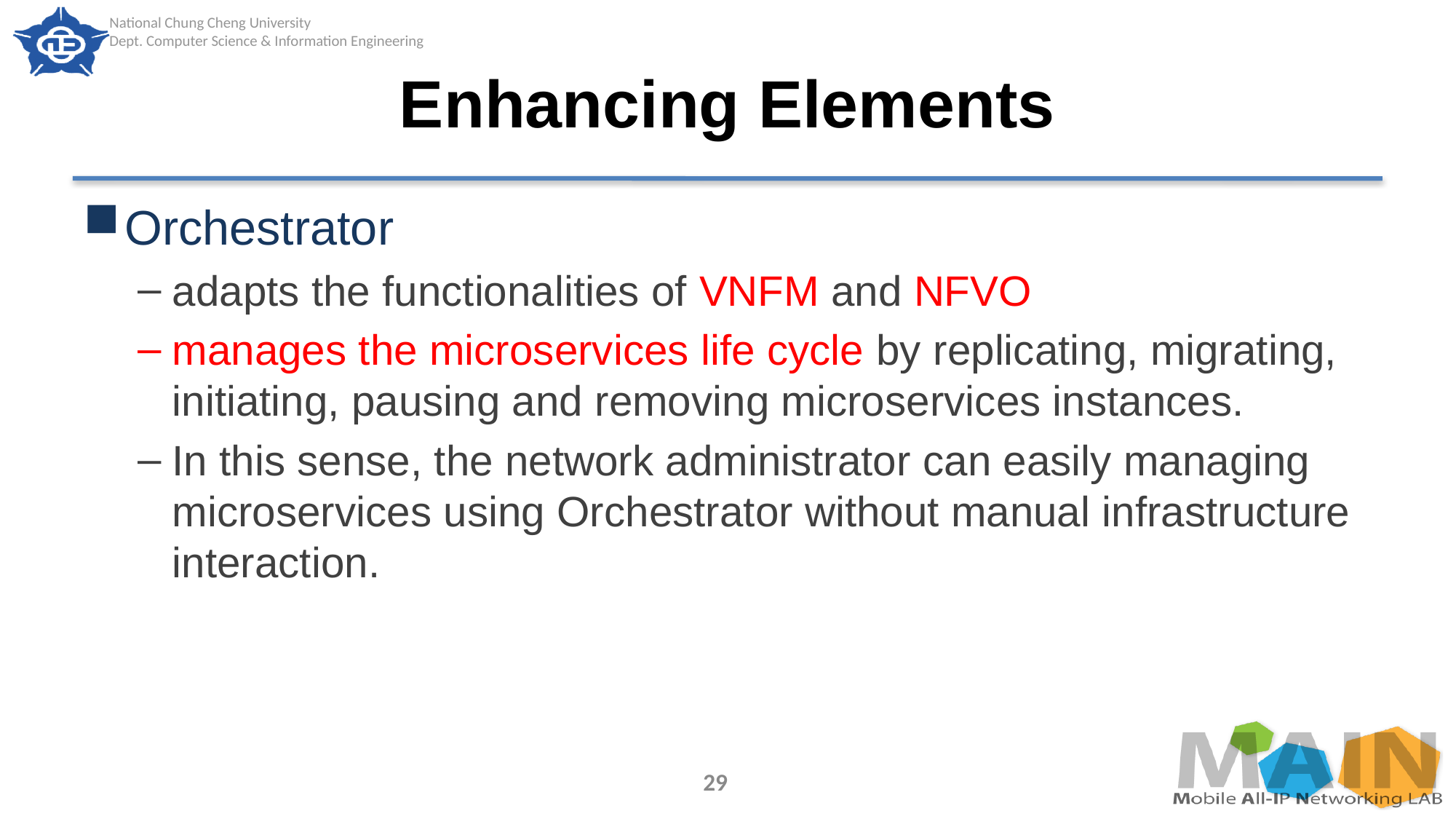

# Enhancing Elements
Orchestrator
adapts the functionalities of VNFM and NFVO
manages the microservices life cycle by replicating, migrating, initiating, pausing and removing microservices instances.
In this sense, the network administrator can easily managing microservices using Orchestrator without manual infrastructure interaction.
29